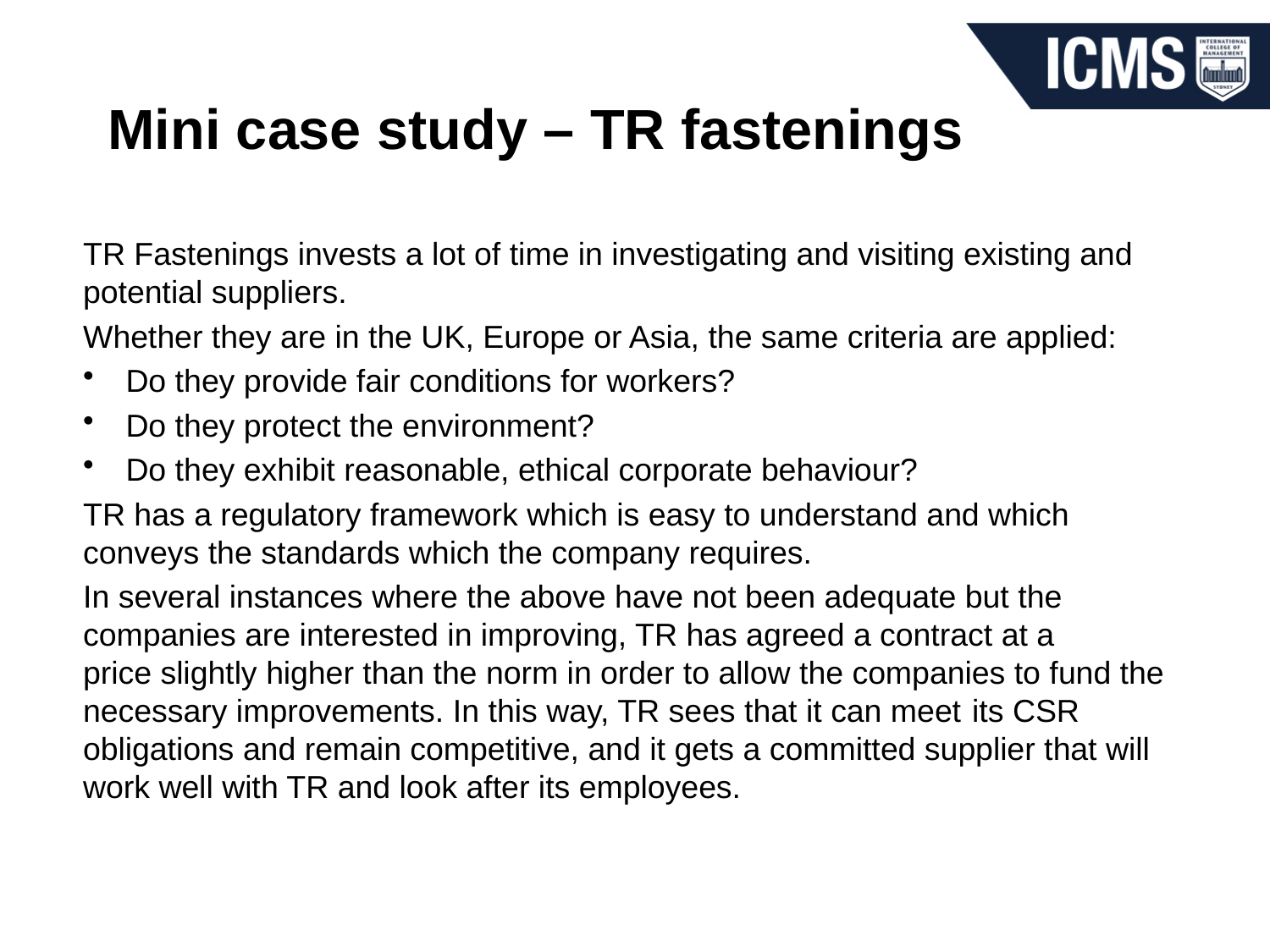

# Mini case study – TR fastenings
TR Fastenings invests a lot of time in investigating and visiting existing and potential suppliers.
Whether they are in the UK, Europe or Asia, the same criteria are applied:
Do they provide fair conditions for workers?
Do they protect the environment?
Do they exhibit reasonable, ethical corporate behaviour?
TR has a regulatory framework which is easy to understand and which conveys the standards which the company requires.
In several instances where the above have not been adequate but the companies are interested in improving, TR has agreed a contract at a
price slightly higher than the norm in order to allow the companies to fund the necessary improvements. In this way, TR sees that it can meet 	its CSR obligations and remain competitive, and it gets a committed supplier that will work well with TR and look after its employees.